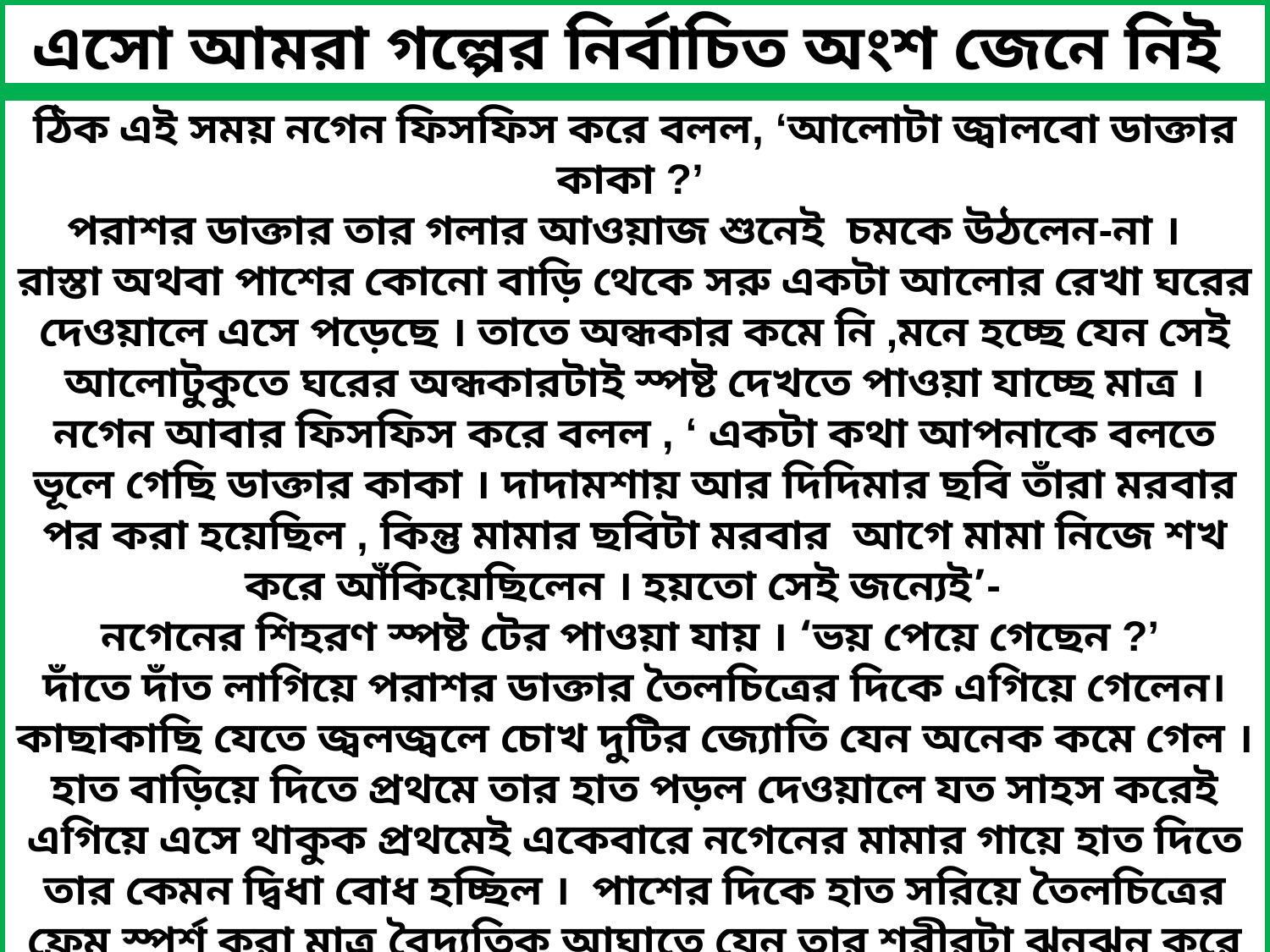

এসো আমরা গল্পের নির্বাচিত অংশ জেনে নিই
ঠিক এই সময় নগেন ফিসফিস করে বলল, ‘আলোটা জ্বালবো ডাক্তার কাকা ?’
পরাশর ডাক্তার তার গলার আওয়াজ শুনেই  চমকে উঠলেন-না ।
রাস্তা অথবা পাশের কোনো বাড়ি থেকে সরু একটা আলোর রেখা ঘরের দেওয়ালে এসে পড়েছে । তাতে অন্ধকার কমে নি ,মনে হচ্ছে যেন সেই আলোটুকুতে ঘরের অন্ধকারটাই স্পষ্ট দেখতে পাওয়া যাচ্ছে মাত্র । নগেন আবার ফিসফিস করে বলল , ‘ একটা কথা আপনাকে বলতে ভূলে গেছি ডাক্তার কাকা । দাদামশায় আর দিদিমার ছবি তাঁরা মরবার পর করা হয়েছিল , কিন্তু মামার ছবিটা মরবার  আগে মামা নিজে শখ করে আঁকিয়েছিলেন । হয়তো সেই জন্যেই’-
নগেনের শিহরণ স্পষ্ট টের পাওয়া যায় । ‘ভয় পেয়ে গেছেন ?’
দাঁতে দাঁত লাগিয়ে পরাশর ডাক্তার তৈলচিত্রের দিকে এগিয়ে গেলেন। কাছাকাছি যেতে জ্বলজ্বলে চোখ দুটির জ্যোতি যেন অনেক কমে গেল । হাত বাড়িয়ে দিতে প্রথমে তার হাত পড়ল দেওয়ালে যত সাহস করেই এগিয়ে এসে থাকুক প্রথমেই একেবারে নগেনের মামার গায়ে হাত দিতে তার কেমন দ্বিধা বোধ হচ্ছিল ।  পাশের দিকে হাত সরিয়ে তৈলচিত্রের ফ্রেম স্পর্শ করা মাত্র বৈদ্যুতিক আঘাতে যেন তার শরীরটা ঝনঝন করে উঠল । অস্ফুট গোঙানির আওয়াজ করে পেছন দিকে দু পা ছিটকে দিয়ে তিনি মেঝেতে বসে পড়লেন ।পরক্ষণে ভয়ে অর্ধমৃত নগেন আলোর সুইচ টিপে দিল । মিনিট পাঁচেক পরাশর ডাক্তার চোখ বুঁজে বসে রইলেন , তারপর চোখ মেলে মিনিট পাঁচেক একদৃষ্টে তাকিয়ে রইলেন নগেনের মামার রুপার ফ্রেমে বাঁধানো তৈলচিত্রটির দিকে ।